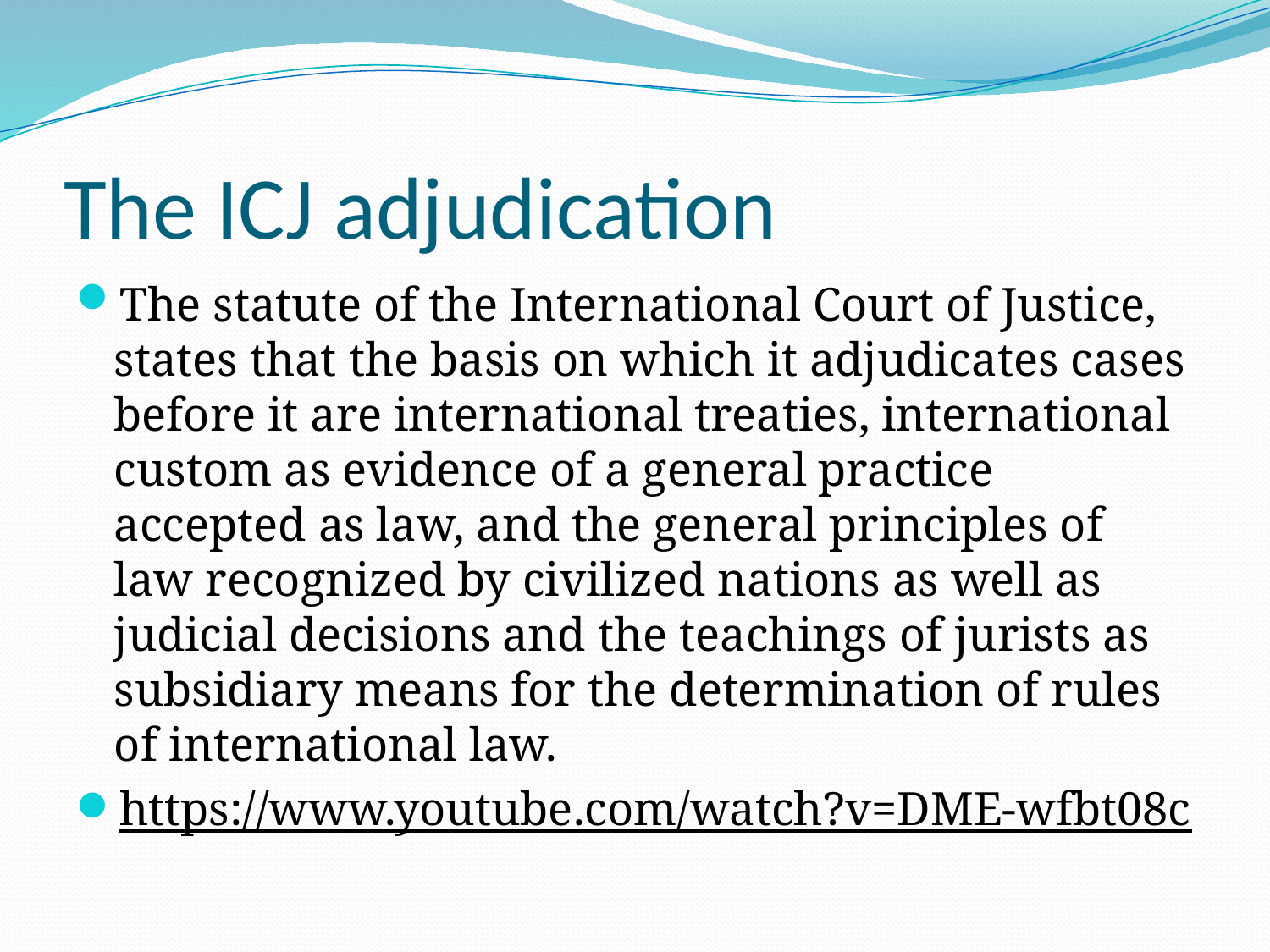

# The ICJ adjudication
The statute of the International Court of Justice, states that the basis on which it adjudicates cases before it are international treaties, international custom as evidence of a general practice accepted as law, and the general principles of law recognized by civilized nations as well as judicial decisions and the teachings of jurists as subsidiary means for the determination of rules of international law.
https://www.youtube.com/watch?v=DME-wfbt08c